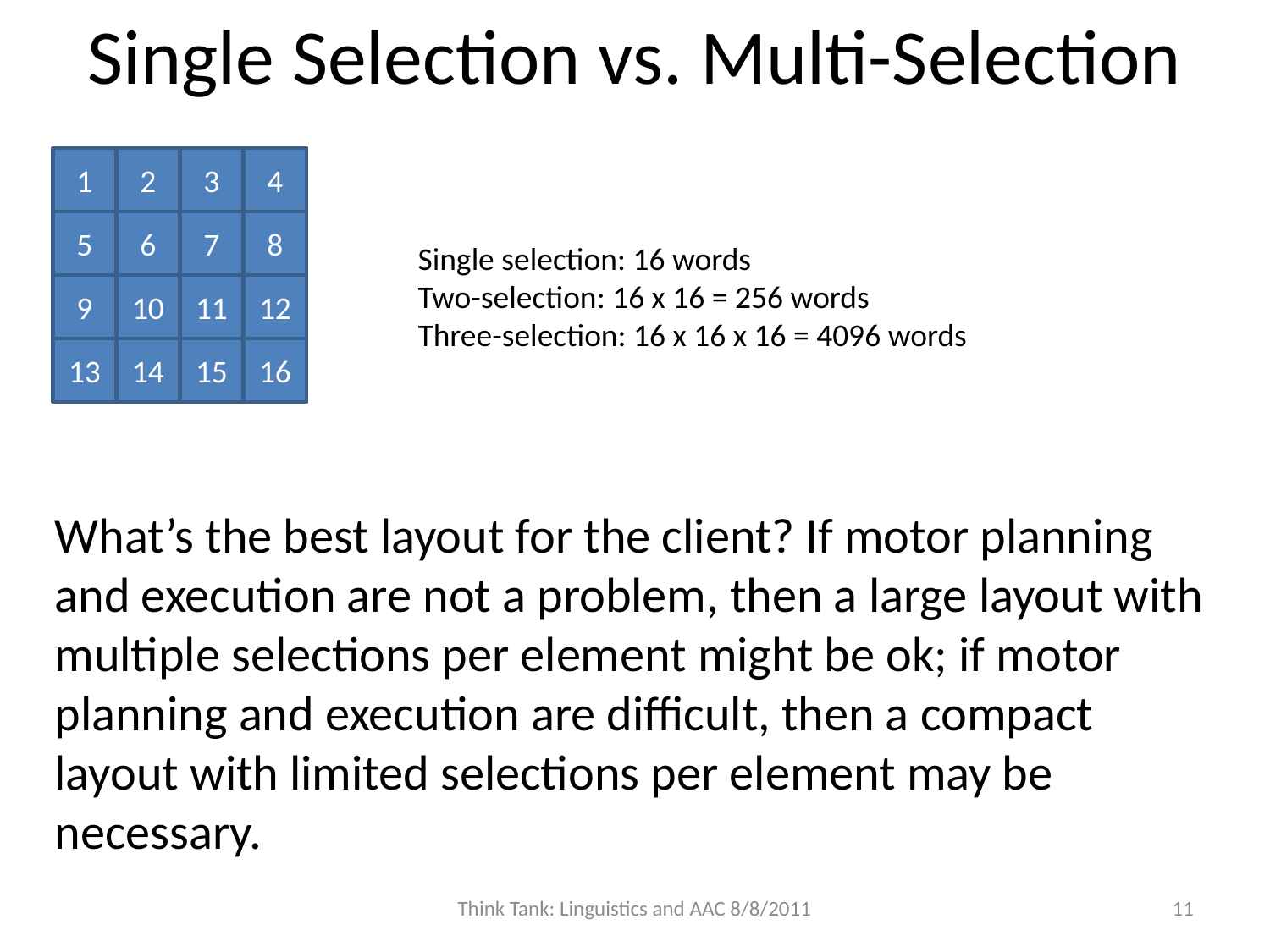

# Single Selection vs. Multi-Selection
1
2
3
4
5
6
7
8
Single selection: 16 words
Two-selection: 16 x 16 = 256 words
Three-selection: 16 x 16 x 16 = 4096 words
9
10
11
12
13
14
15
16
What’s the best layout for the client? If motor planning and execution are not a problem, then a large layout with multiple selections per element might be ok; if motor planning and execution are difficult, then a compact layout with limited selections per element may be necessary.
Think Tank: Linguistics and AAC 8/8/2011
11